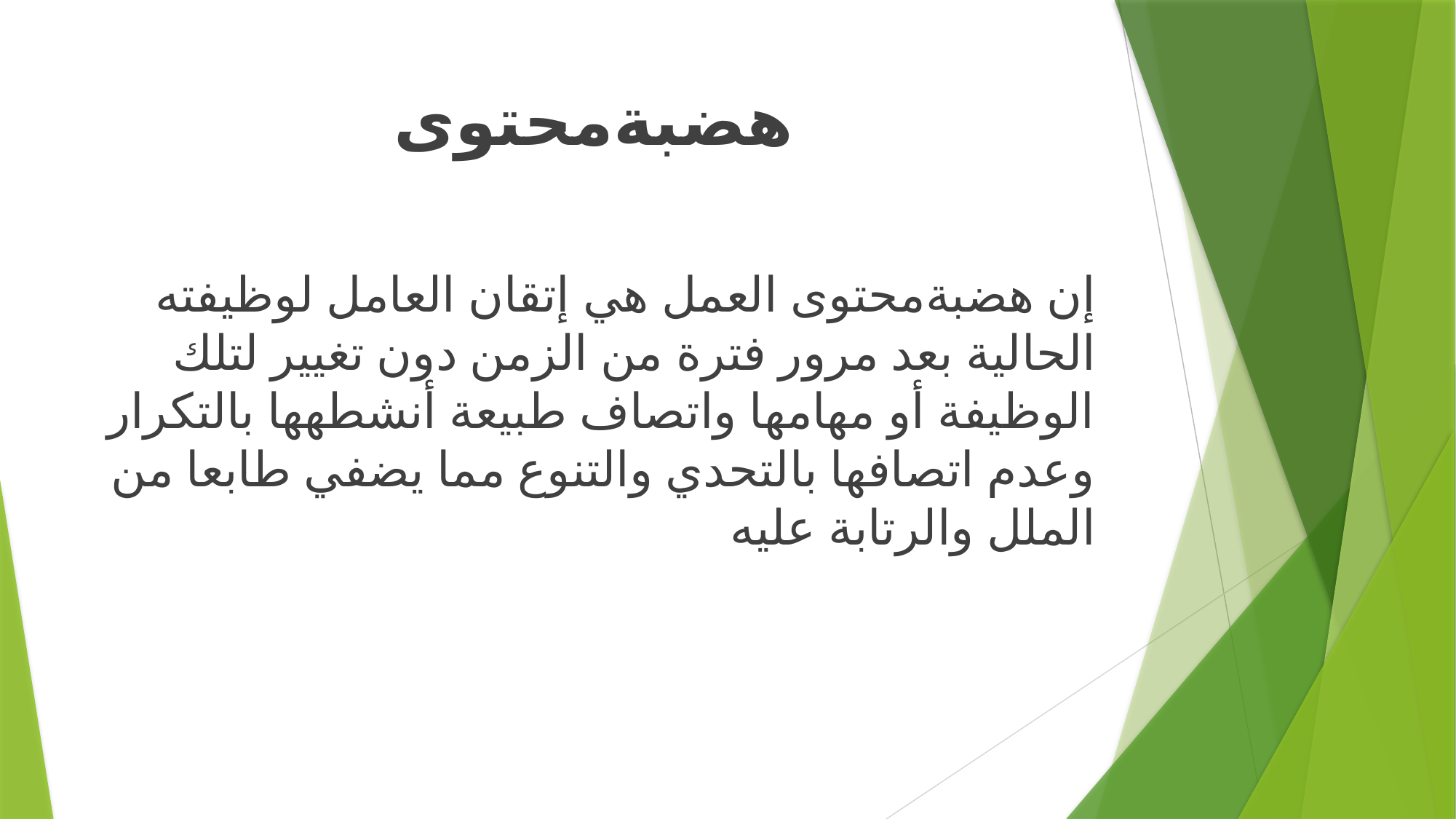

# هضبةمحتوى
إن هضبةمحتوى العمل هي إتقان العامل لوظيفته الحالية بعد مرور فترة من الزمن دون تغيير لتلك الوظيفة أو مهامها واتصاف طبيعة أنشطهها بالتكرار وعدم اتصافها بالتحدي والتنوع مما يضفي طابعا من الملل والرتابة عليه